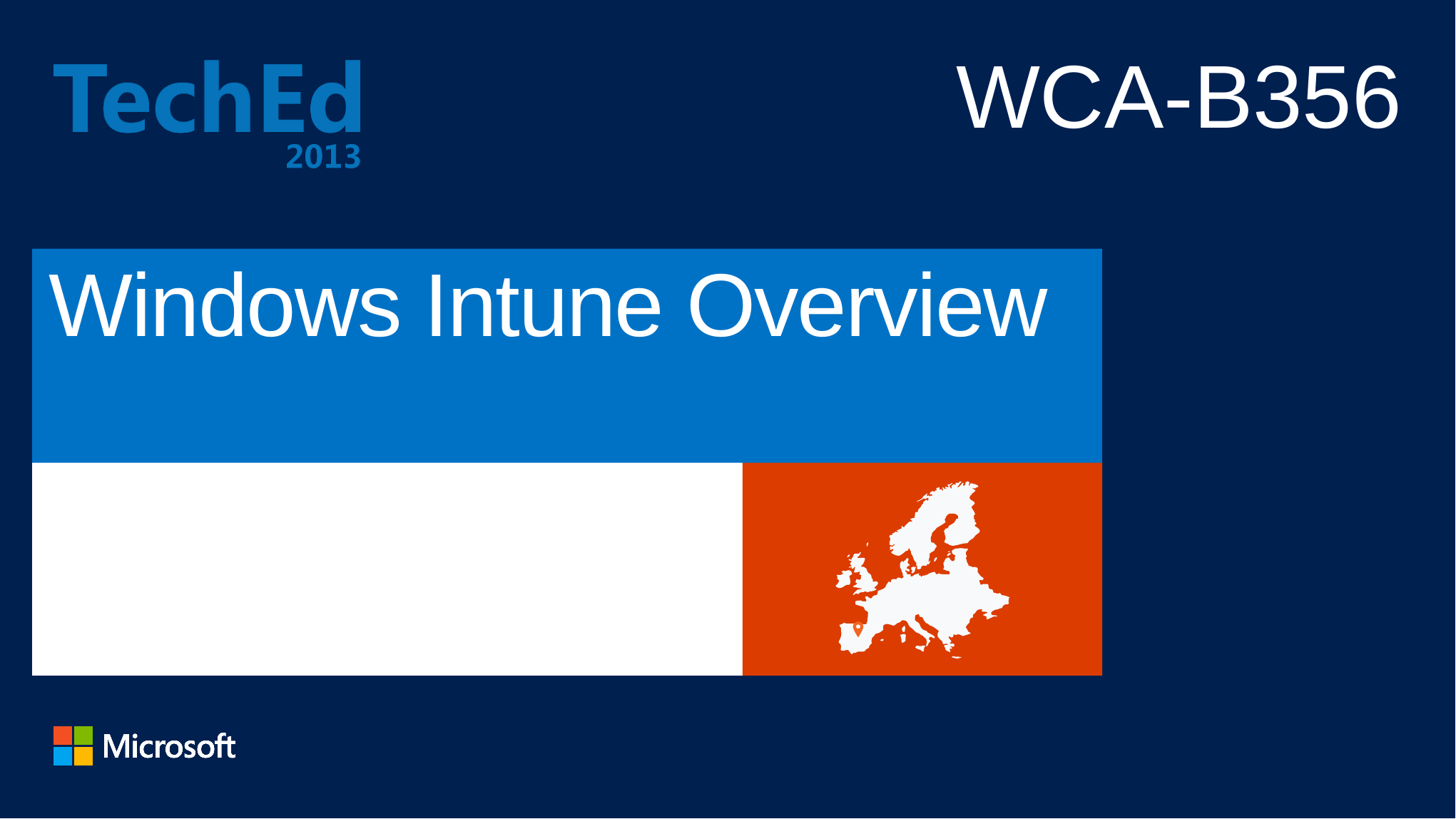

WCA-B356
# Windows Intune Overview
Nilesh Bhide
Dilip Radhakrishnan